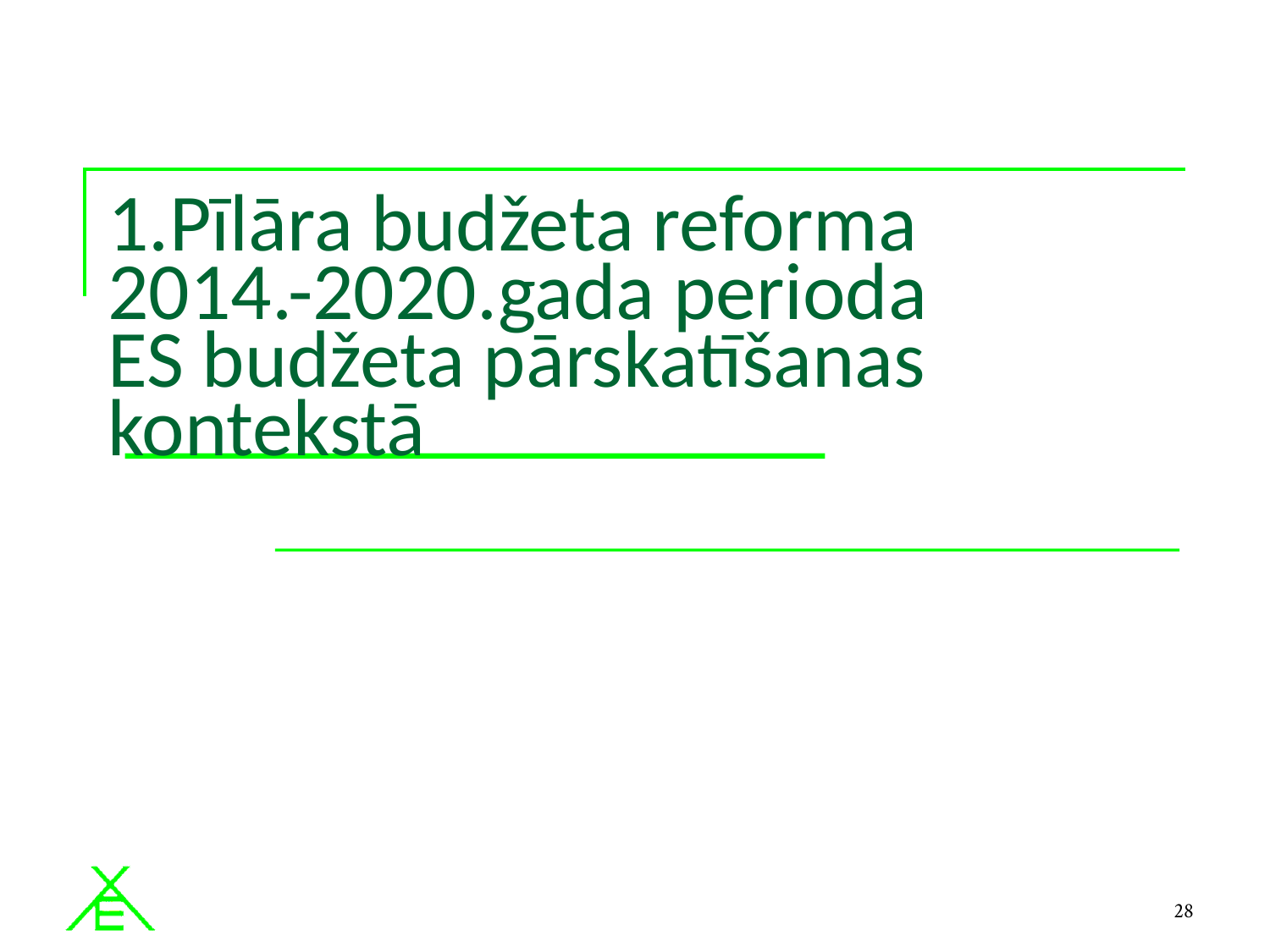

# 1.Pīlāra budžeta reforma 2014.-2020.gada perioda ES budžeta pārskatīšanas kontekstā

28